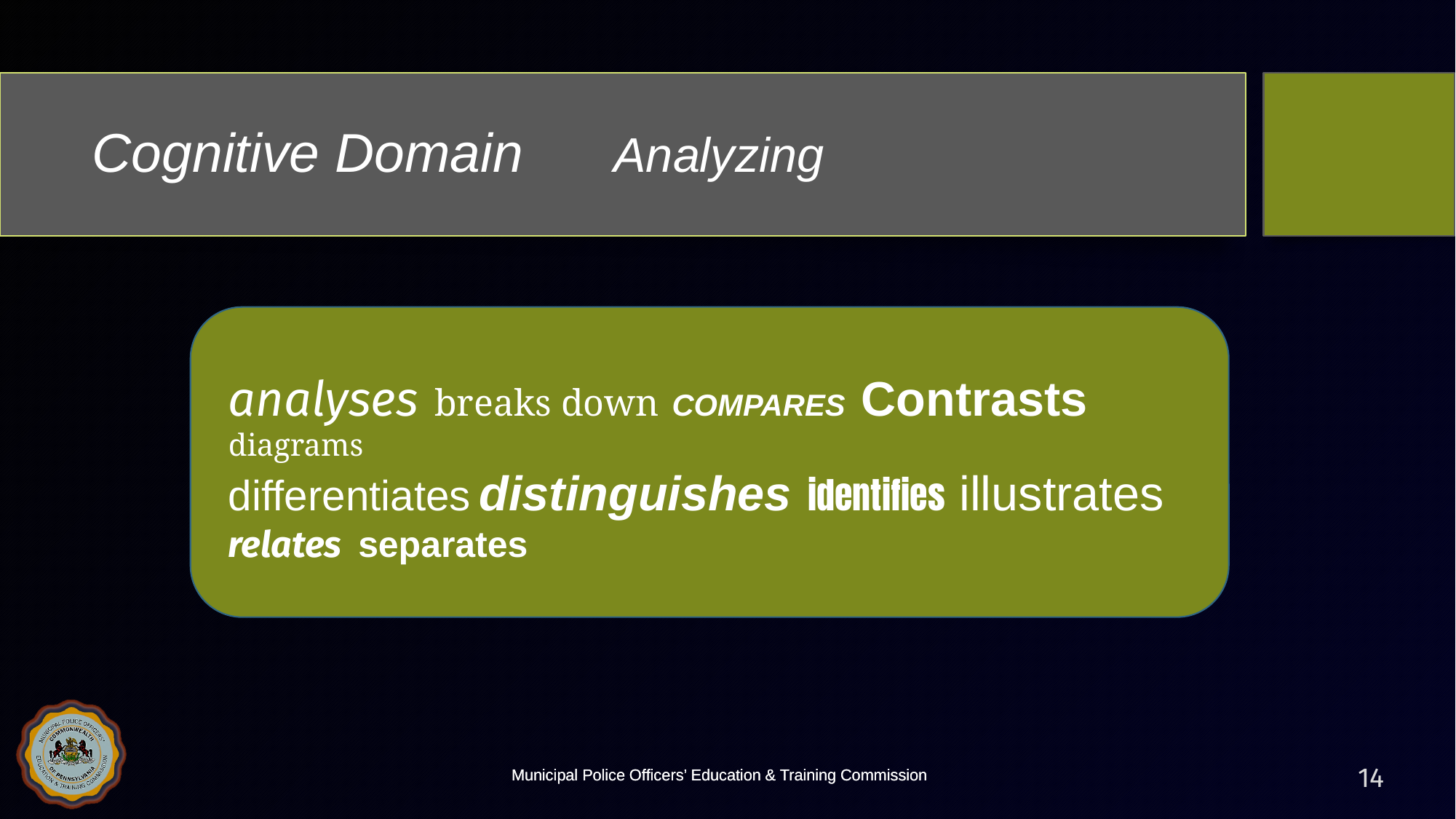

# Cognitive Domain      Analyzing

analyses  breaks down  COMPARES  Contrasts  diagrams
differentiates distinguishes  identifies  illustrates relates  separates